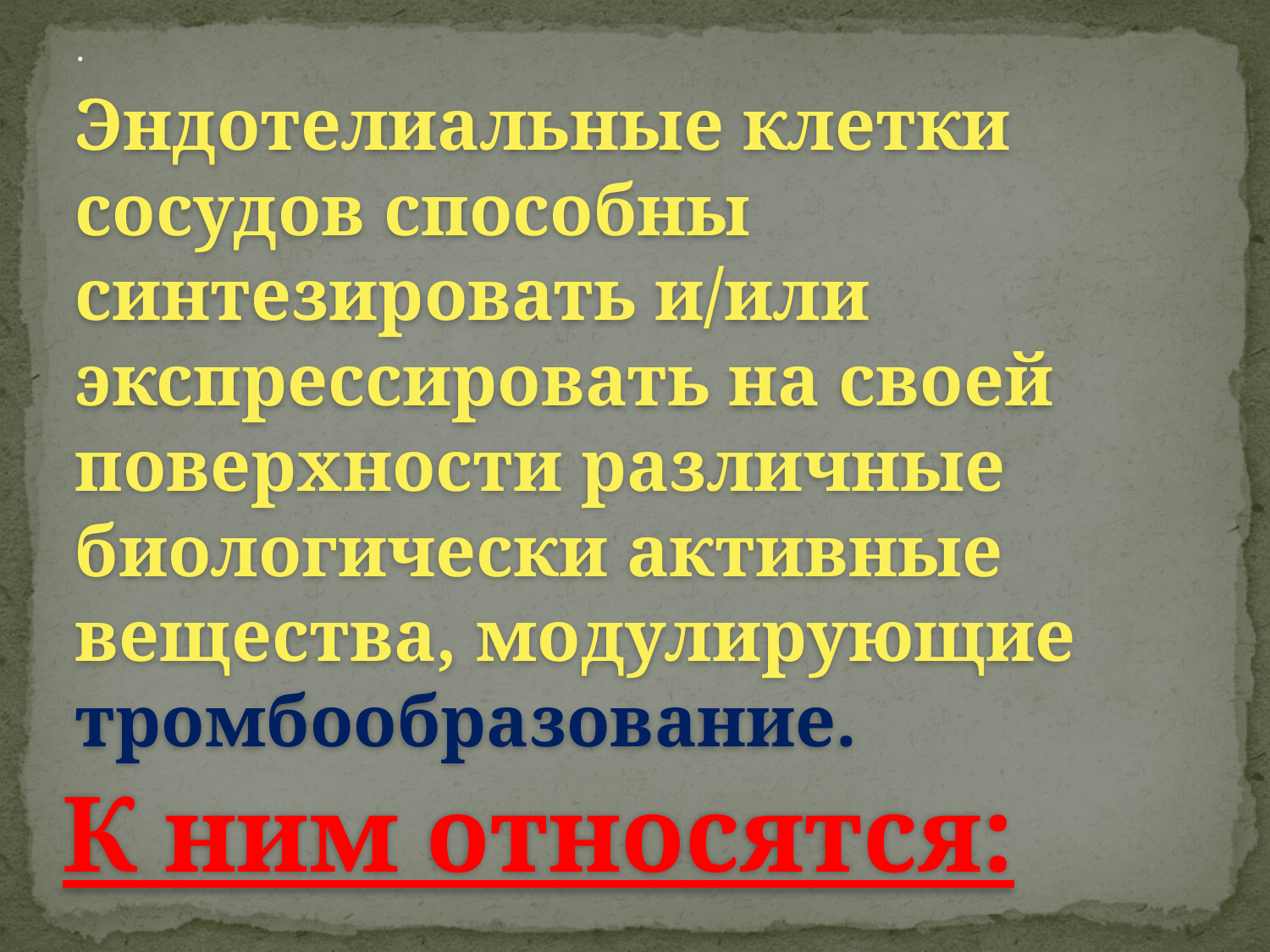

# .

		Эндотелиальные клетки сосудов способны синтезировать и/или экспрессировать на своей поверхности различные биологически активные вещества, модулирующие тромбообразование.
 К ним относятся: